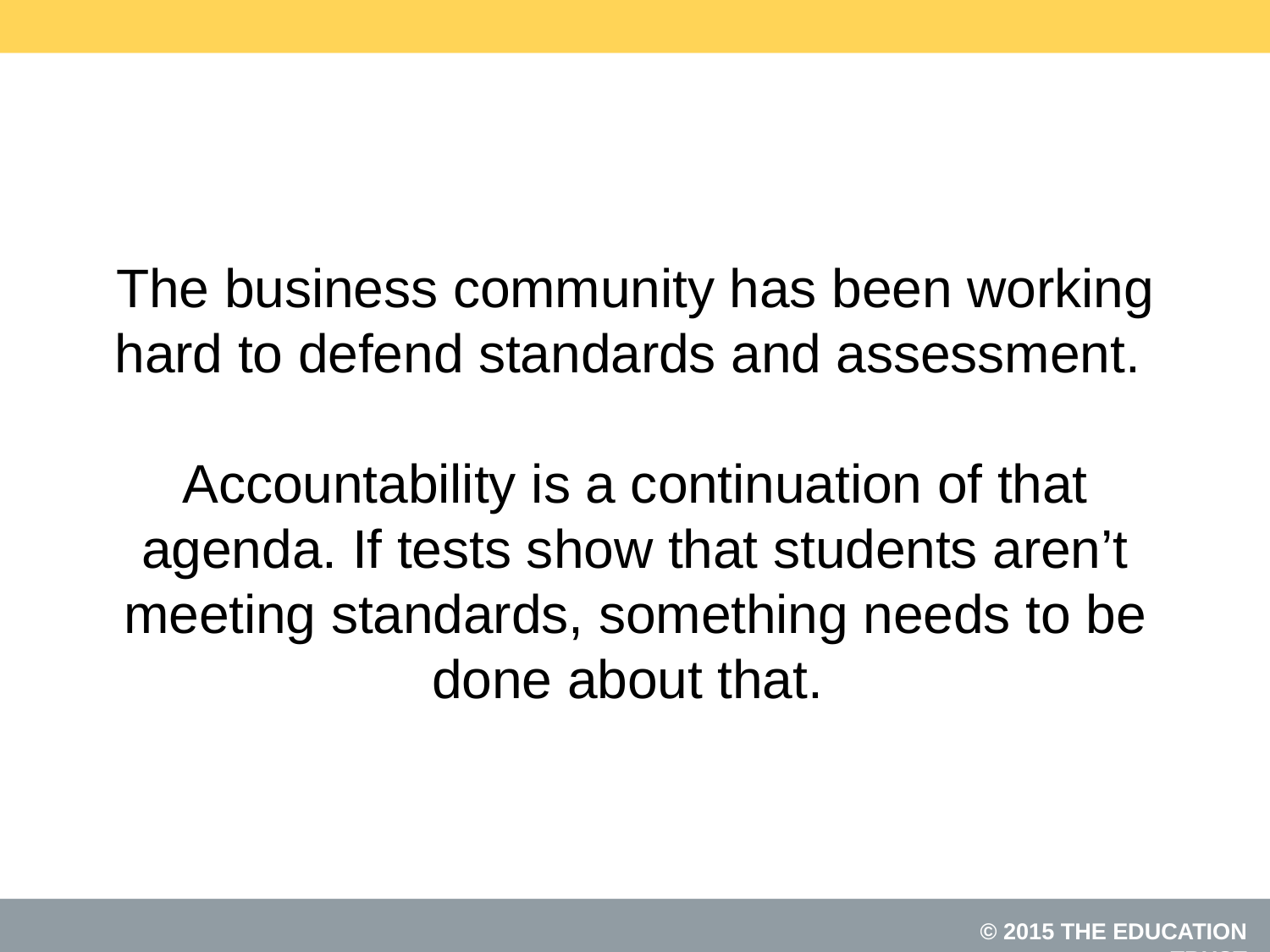

# The business community has been working hard to defend standards and assessment. Accountability is a continuation of that agenda. If tests show that students aren’t meeting standards, something needs to be done about that.